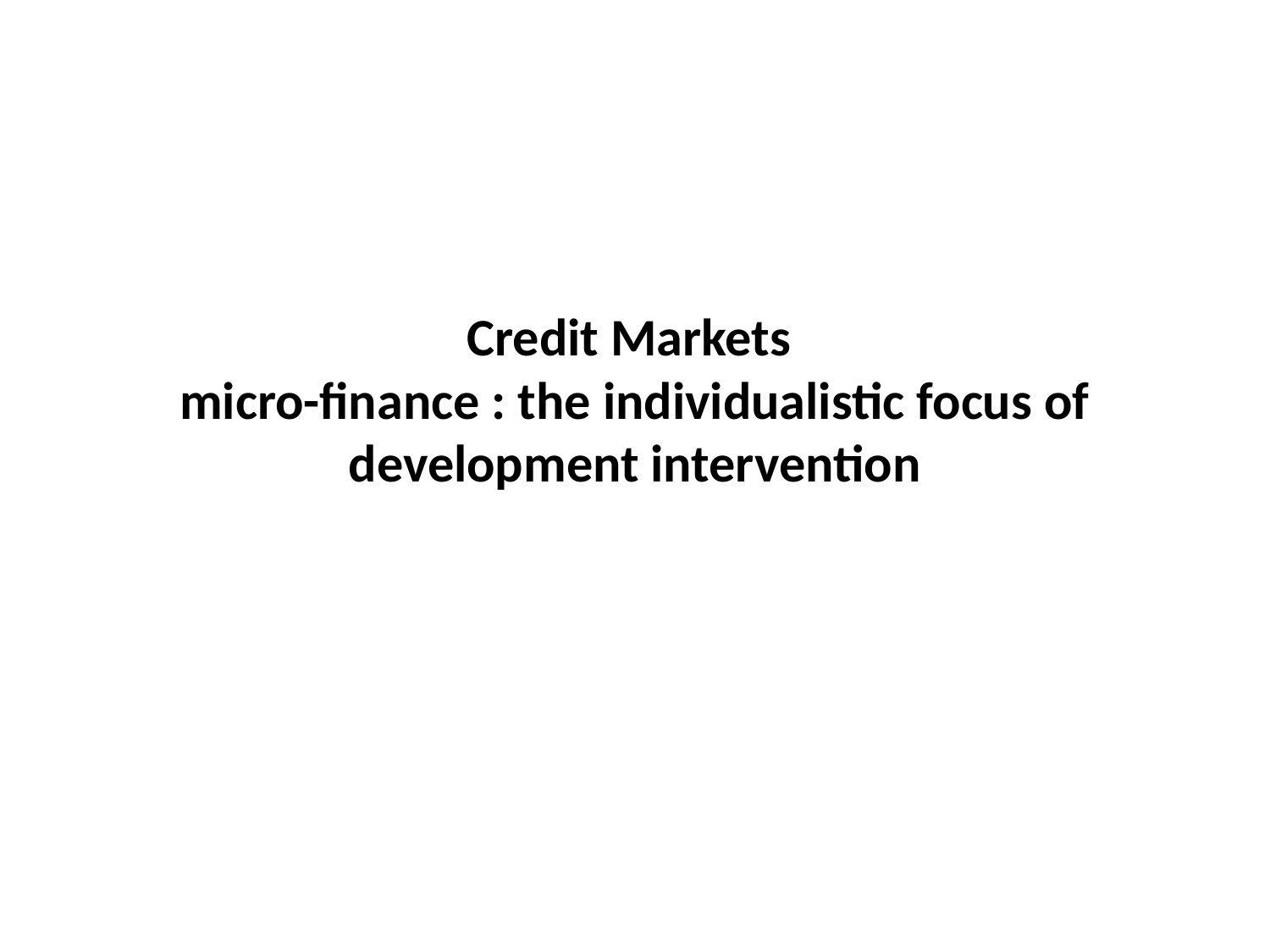

# Credit Markets micro-finance : the individualistic focus of development intervention